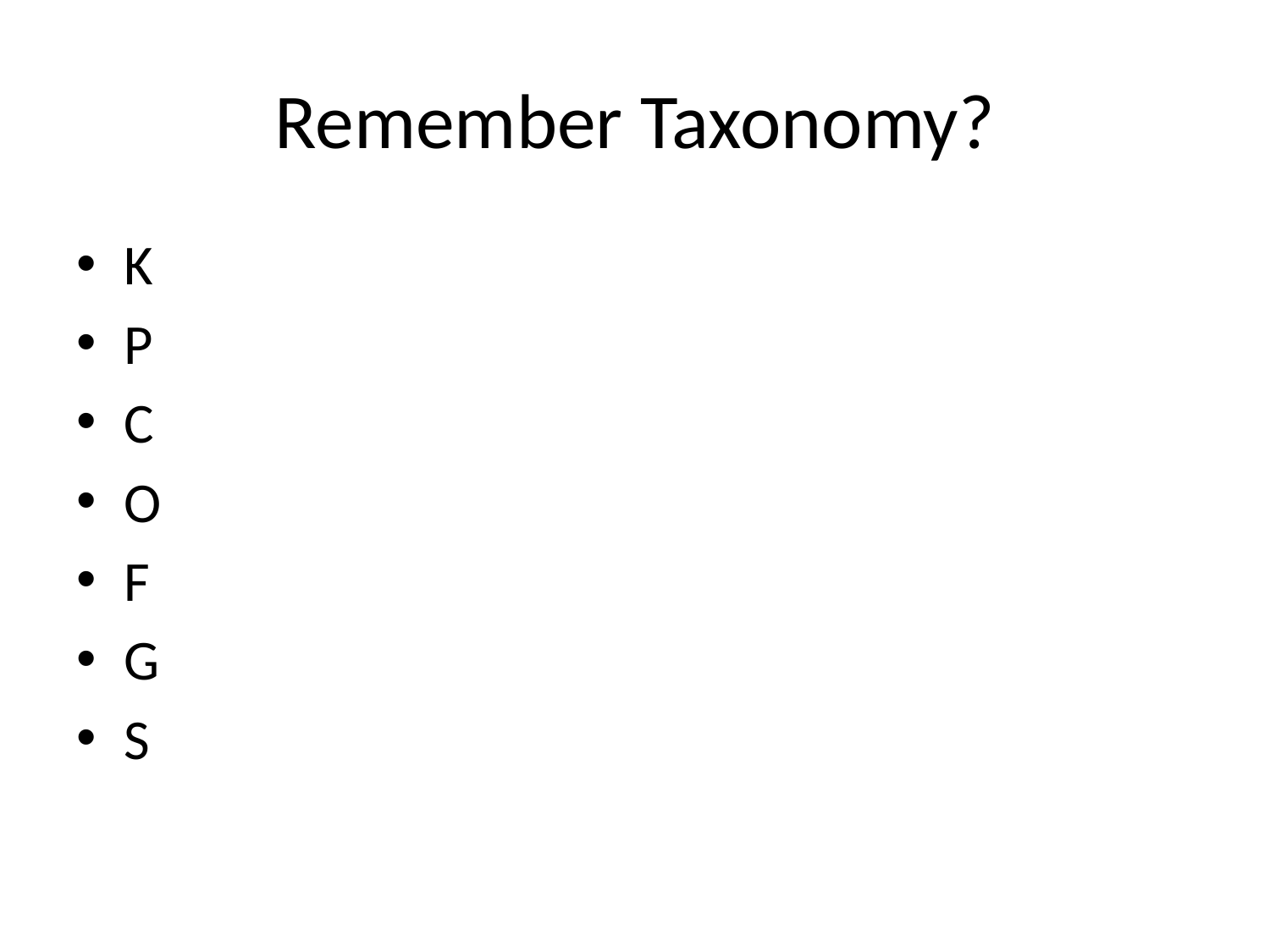

# Remember Taxonomy?
K
P
C
O
F
G
S